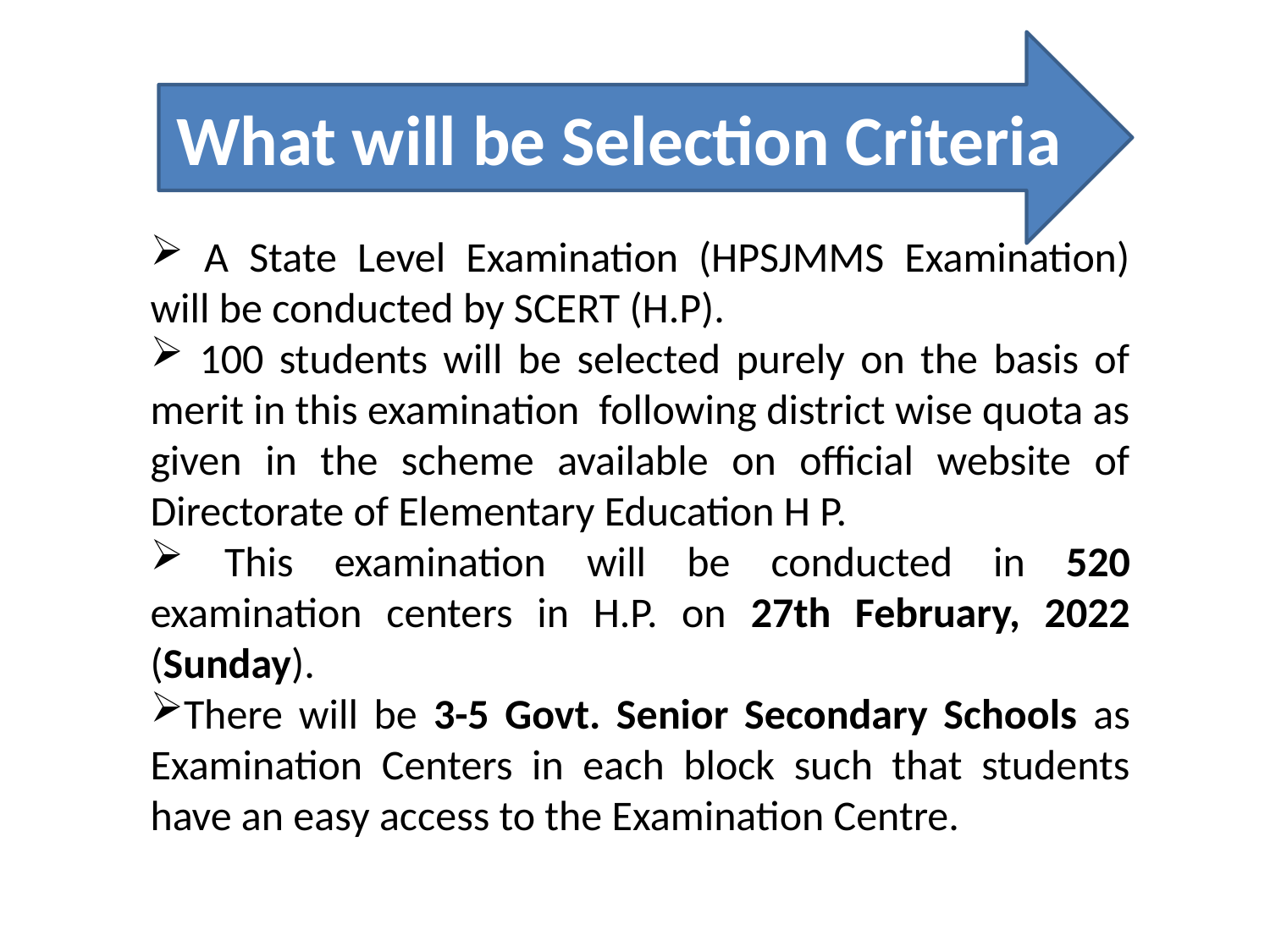

What will be Selection Criteria

 A State Level Examination (HPSJMMS Examination) will be conducted by SCERT (H.P).
 100 students will be selected purely on the basis of merit in this examination  following district wise quota as given in the scheme available on official website of Directorate of Elementary Education H P.
 This examination will be conducted in 520 examination centers in H.P. on 27th February, 2022 (Sunday).
There will be 3-5 Govt. Senior Secondary Schools as Examination Centers in each block such that students have an easy access to the Examination Centre.